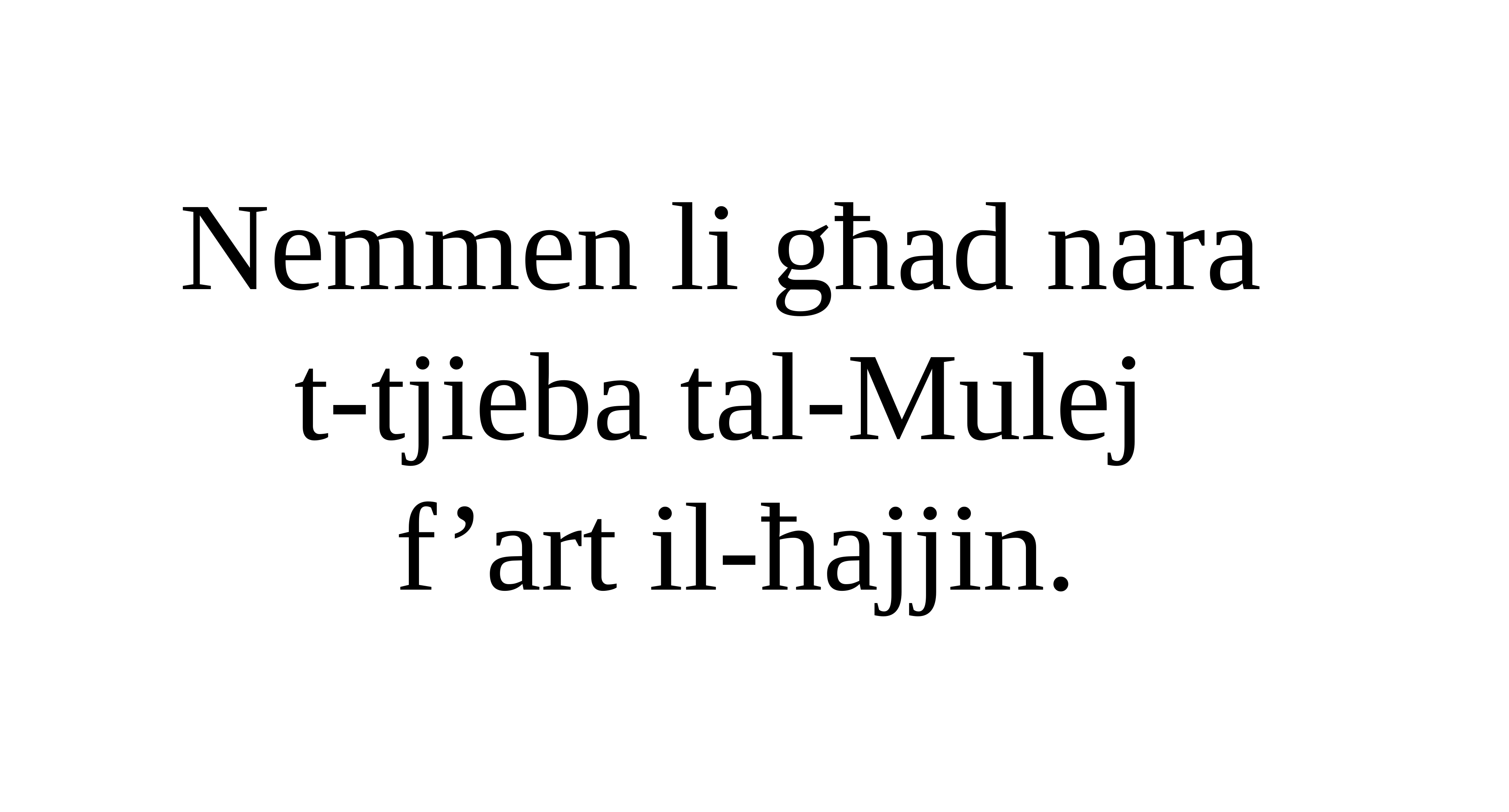

Nemmen li għad nara
t-tjieba tal-Mulej
f’art il-ħajjin.